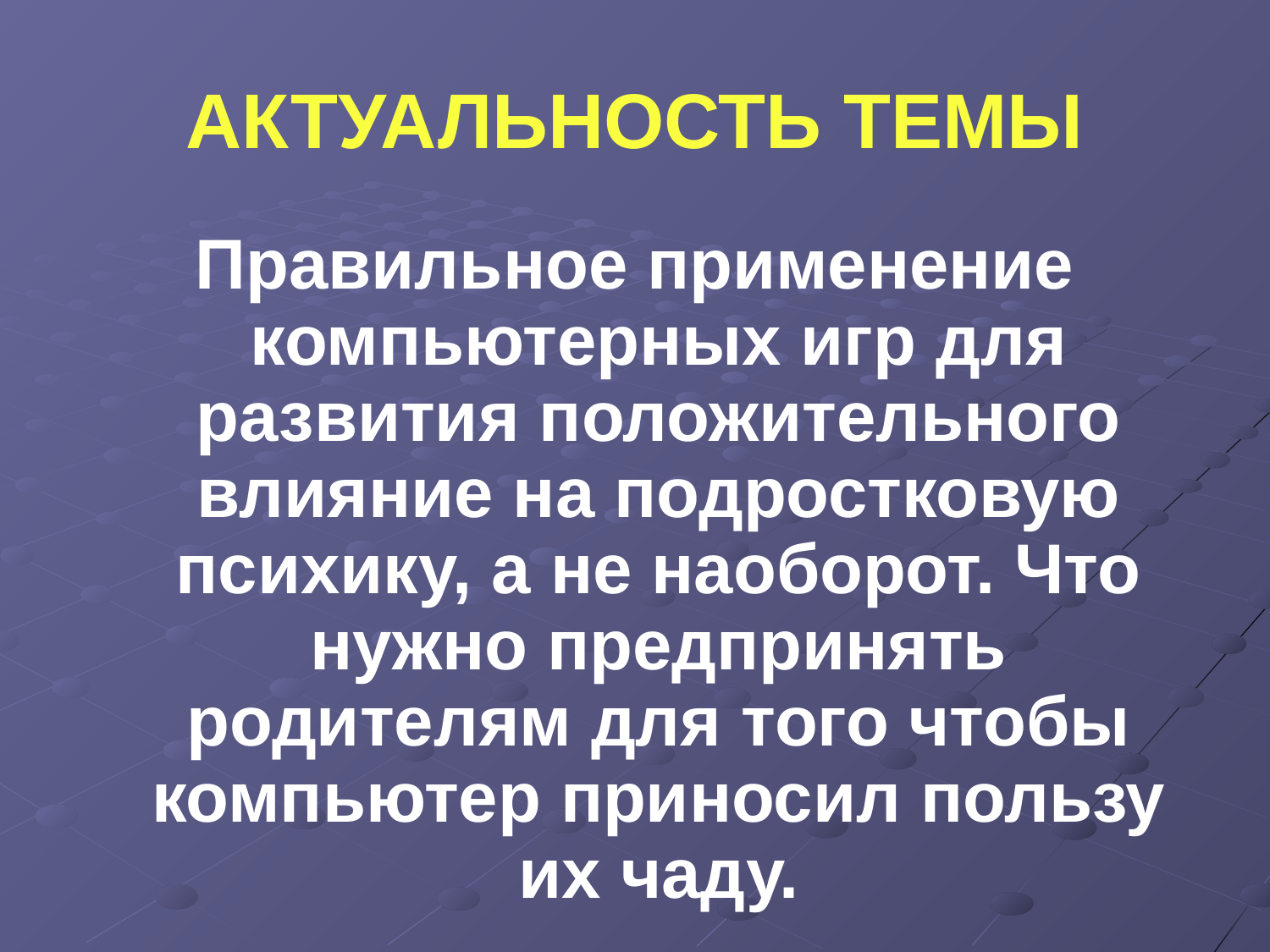

# АКТУАЛЬНОСТЬ ТЕМЫ
Правильное применение компьютерных игр для развития положительного влияние на подростковую психику, а не наоборот. Что нужно предпринять родителям для того чтобы компьютер приносил пользу их чаду.